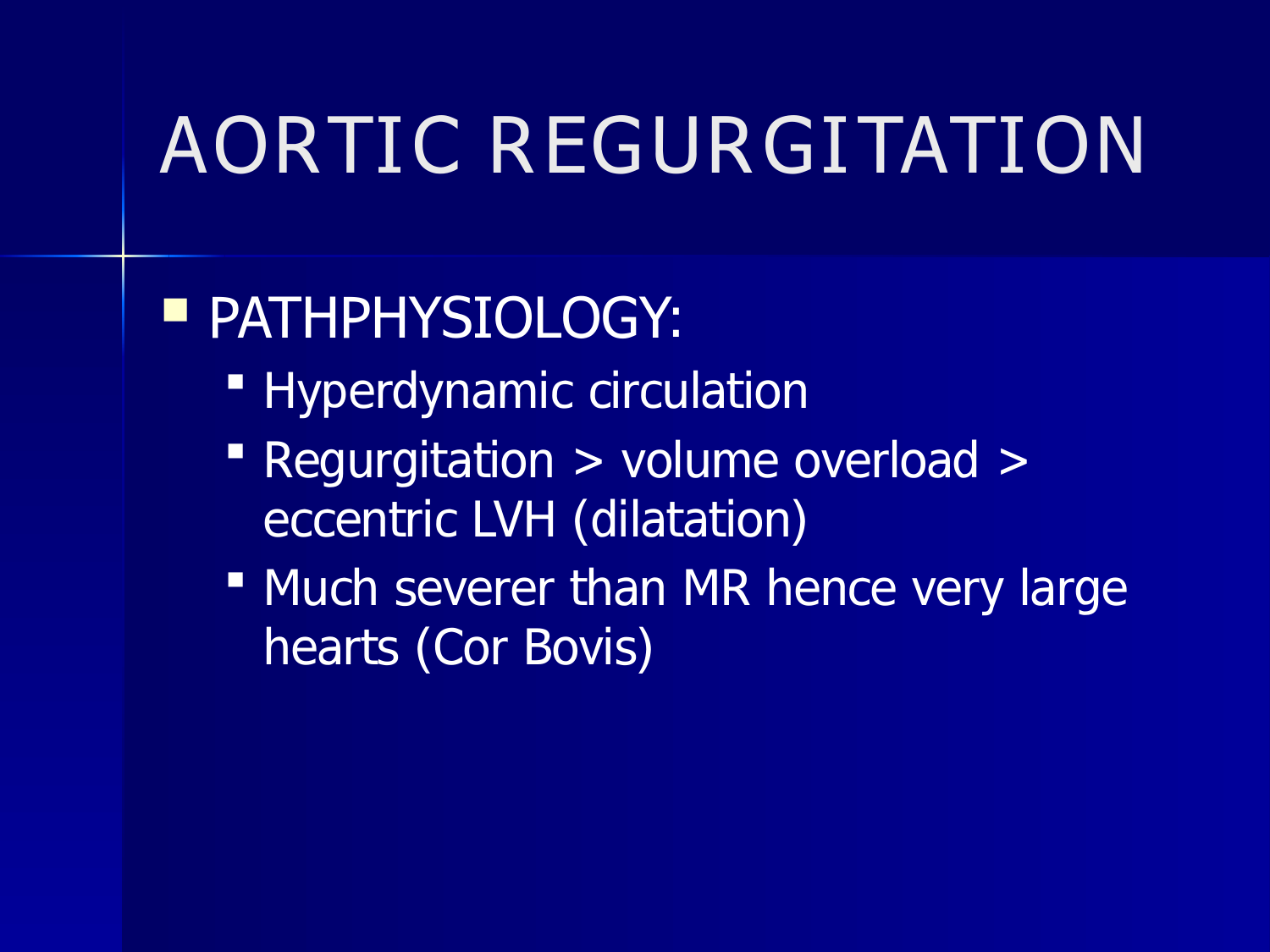

# AORTIC REGURGITATION
PATHPHYSIOLOGY:
Hyperdynamic circulation
Regurgitation > volume overload > eccentric LVH (dilatation)
Much severer than MR hence very large hearts (Cor Bovis)